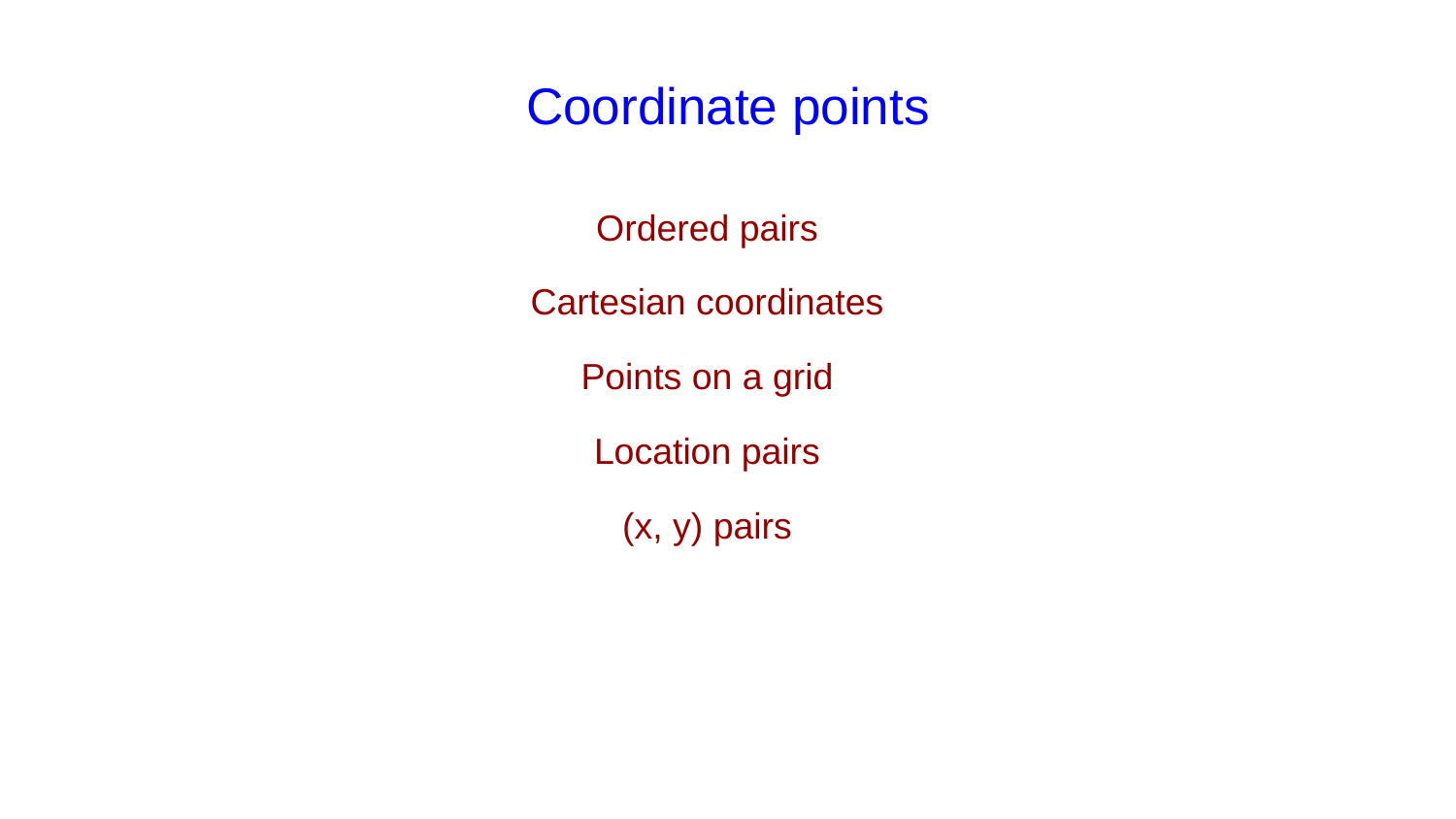

# Coordinate points
Ordered pairs
Cartesian coordinates
Points on a grid
Location pairs
(x, y) pairs